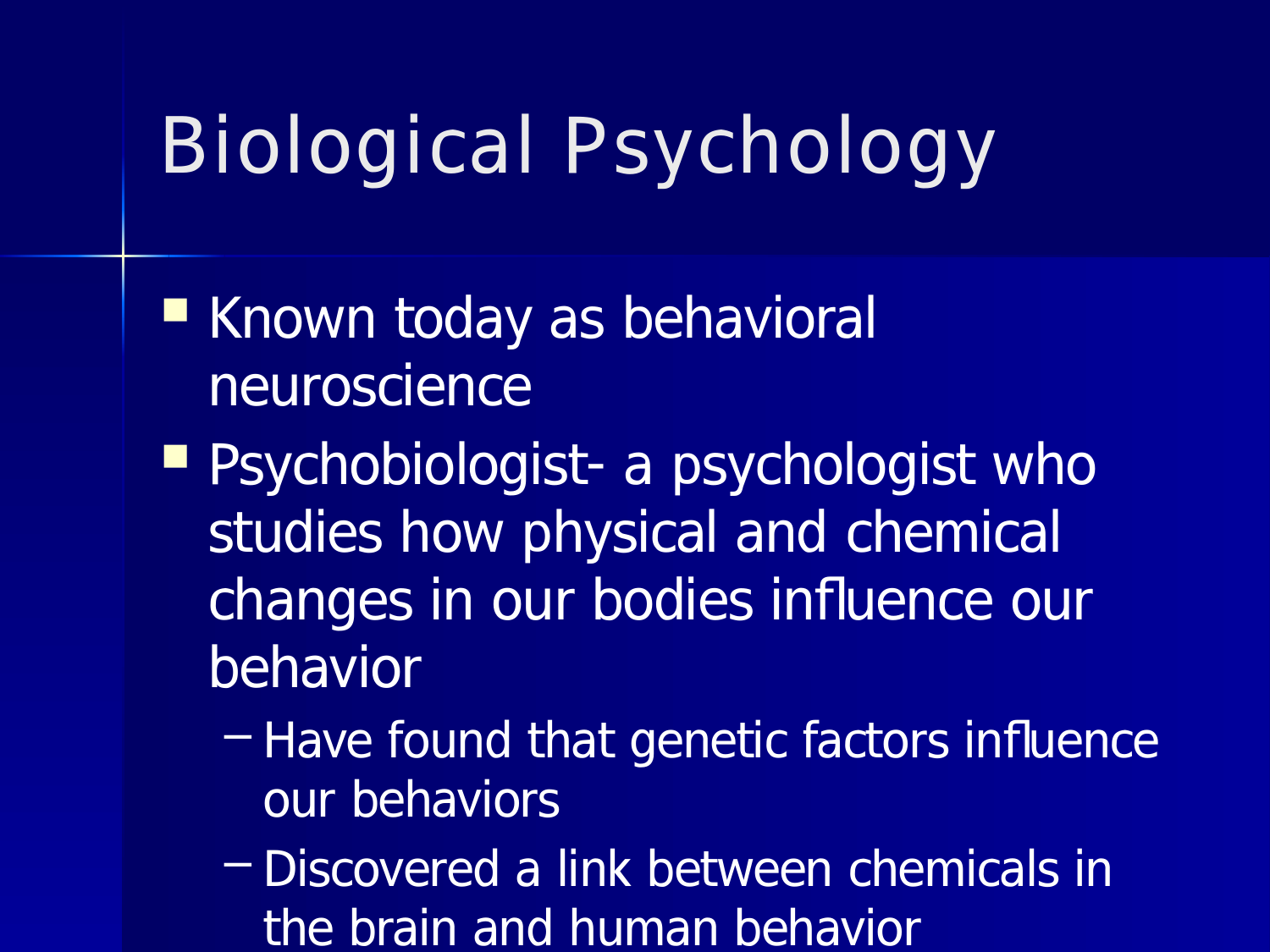

# Biological Psychology
Known today as behavioral neuroscience
Psychobiologist- a psychologist who studies how physical and chemical changes in our bodies influence our behavior
Have found that genetic factors influence our behaviors
Discovered a link between chemicals in the brain and human behavior